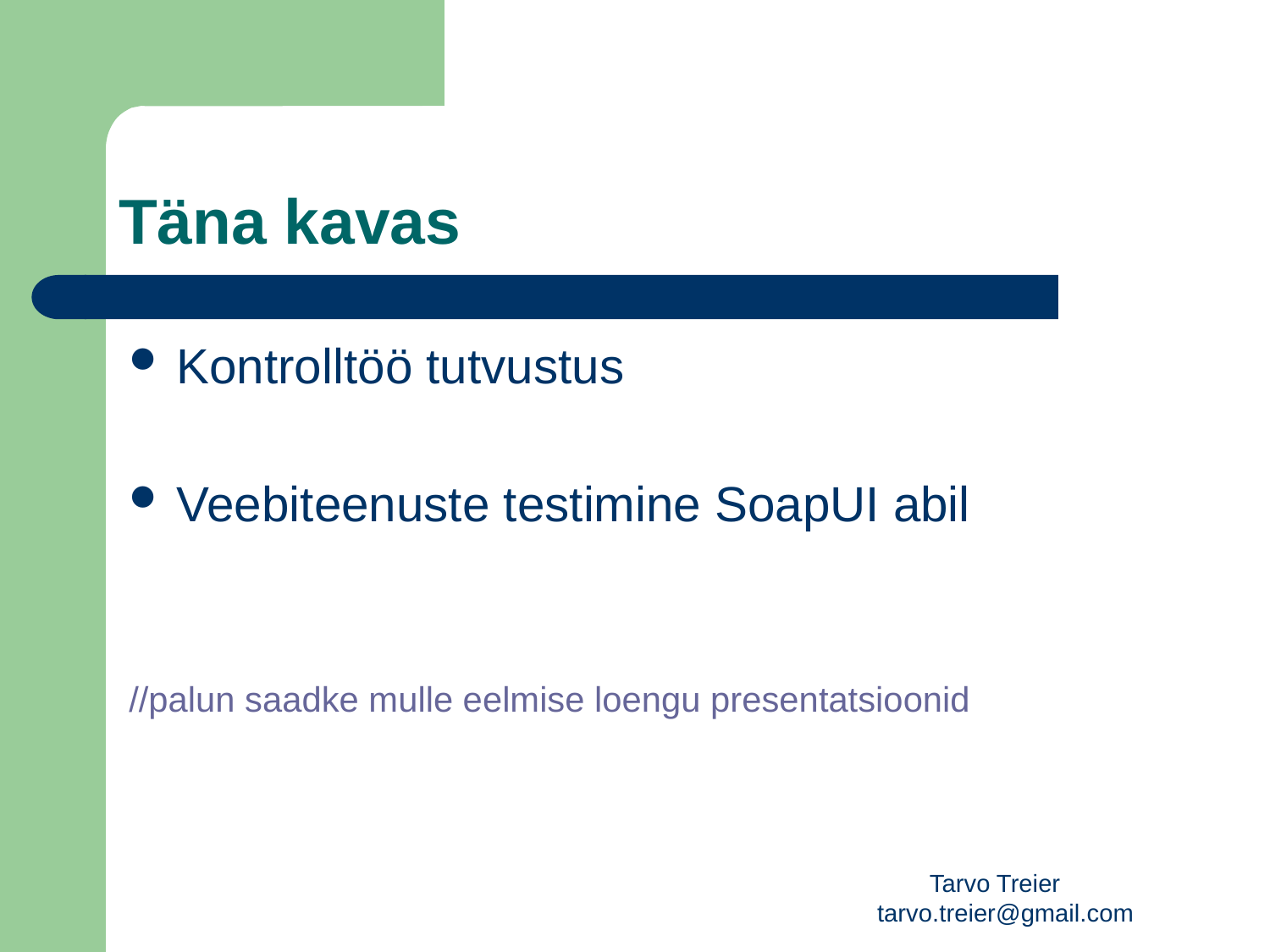

# Täna kavas
Kontrolltöö tutvustus

Veebiteenuste testimine SoapUI abil

//palun saadke mulle eelmise loengu presentatsioonid
Tarvo Treier    tarvo.treier@gmail.com